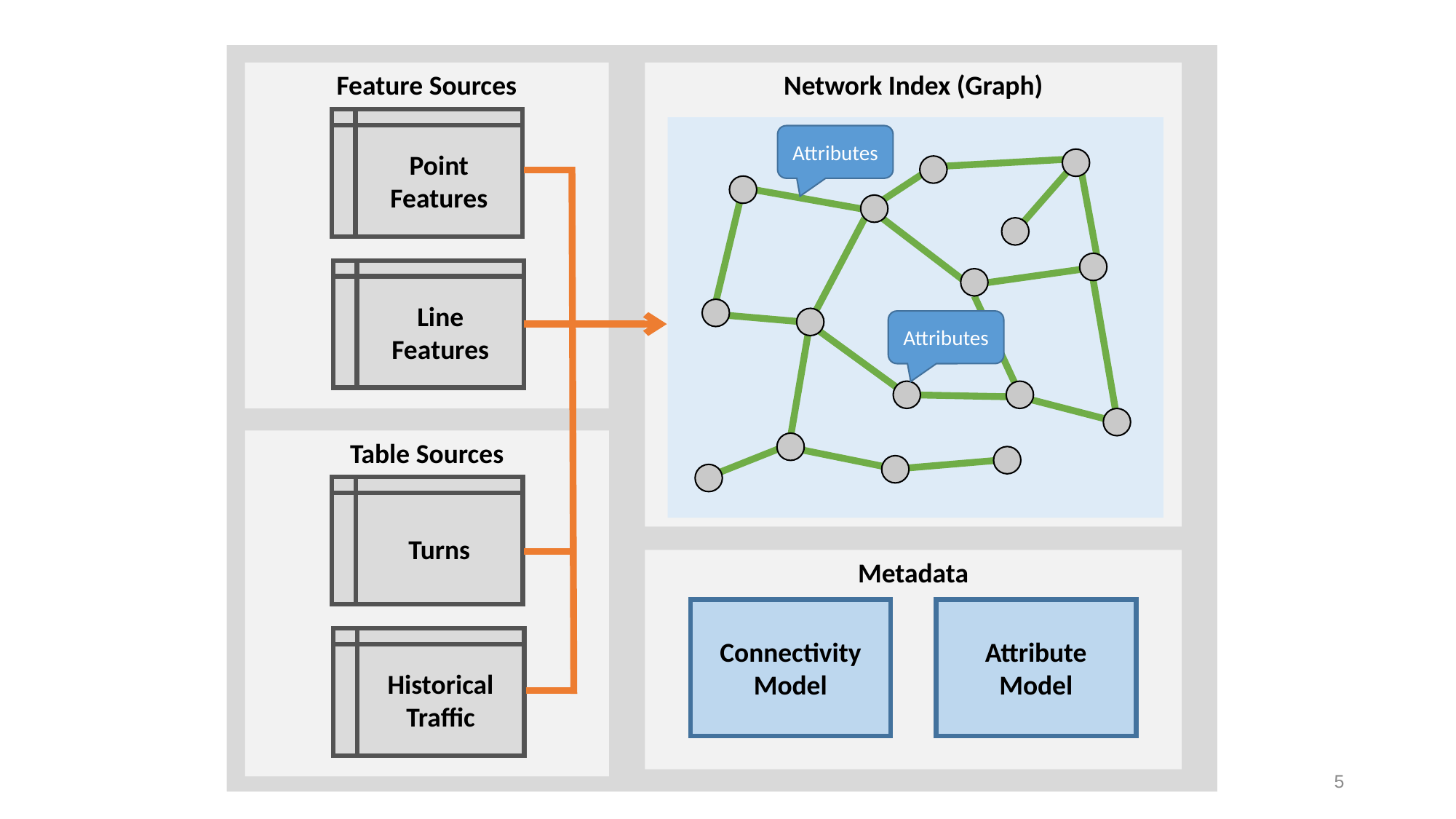

Feature Sources
Network Index (Graph)

Point Features
Attributes

Line Features

Attributes

Table Sources

Turns
Metadata
Connectivity
Model
Attribute
Model
Historical
Traffic
5